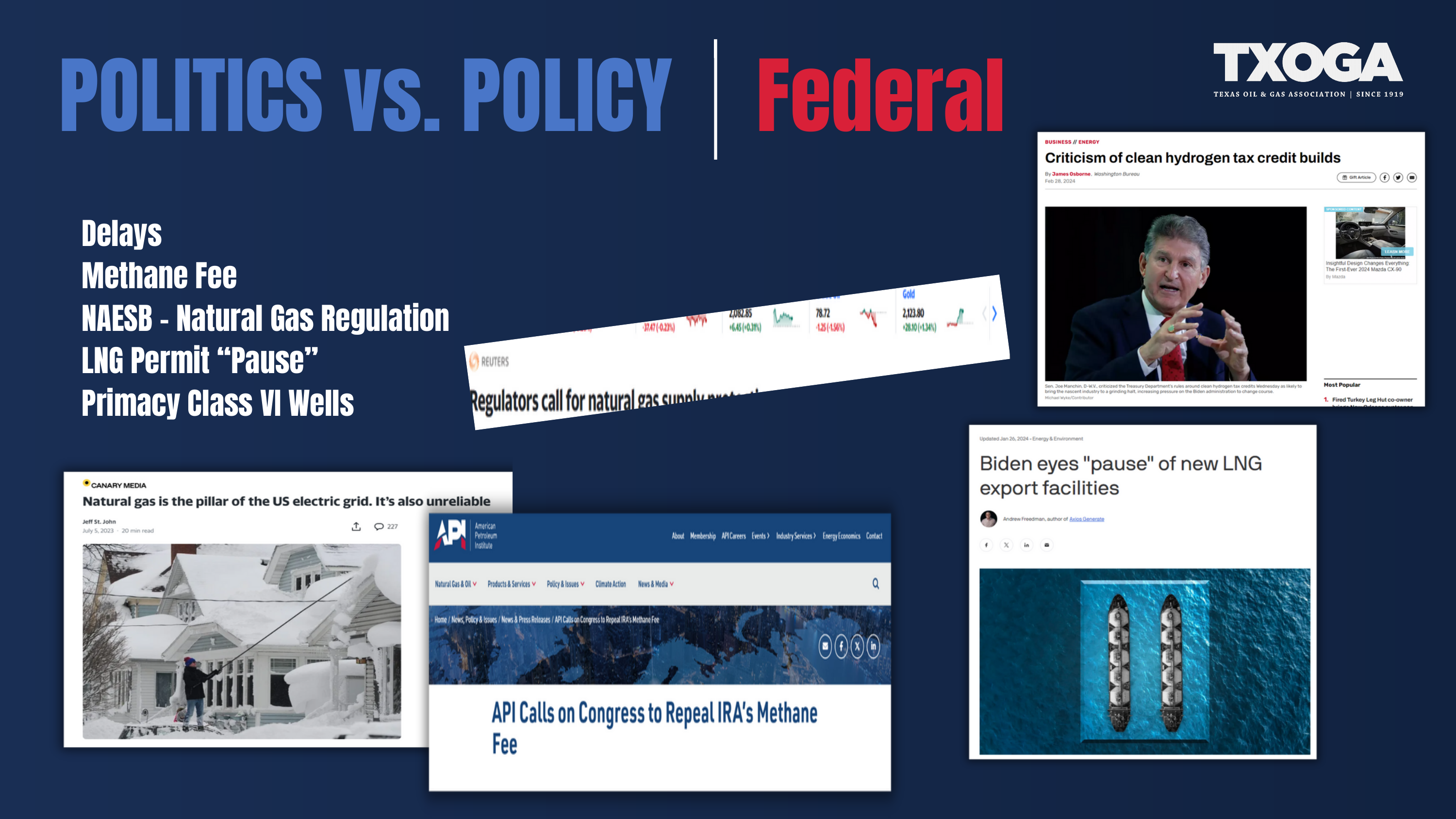

POLITICS vs. POLICY
Federal

Delays
Methane Fee
NAESB - Natural Gas Regulation
LNG Permit “Pause”
Primacy Class VI Wells